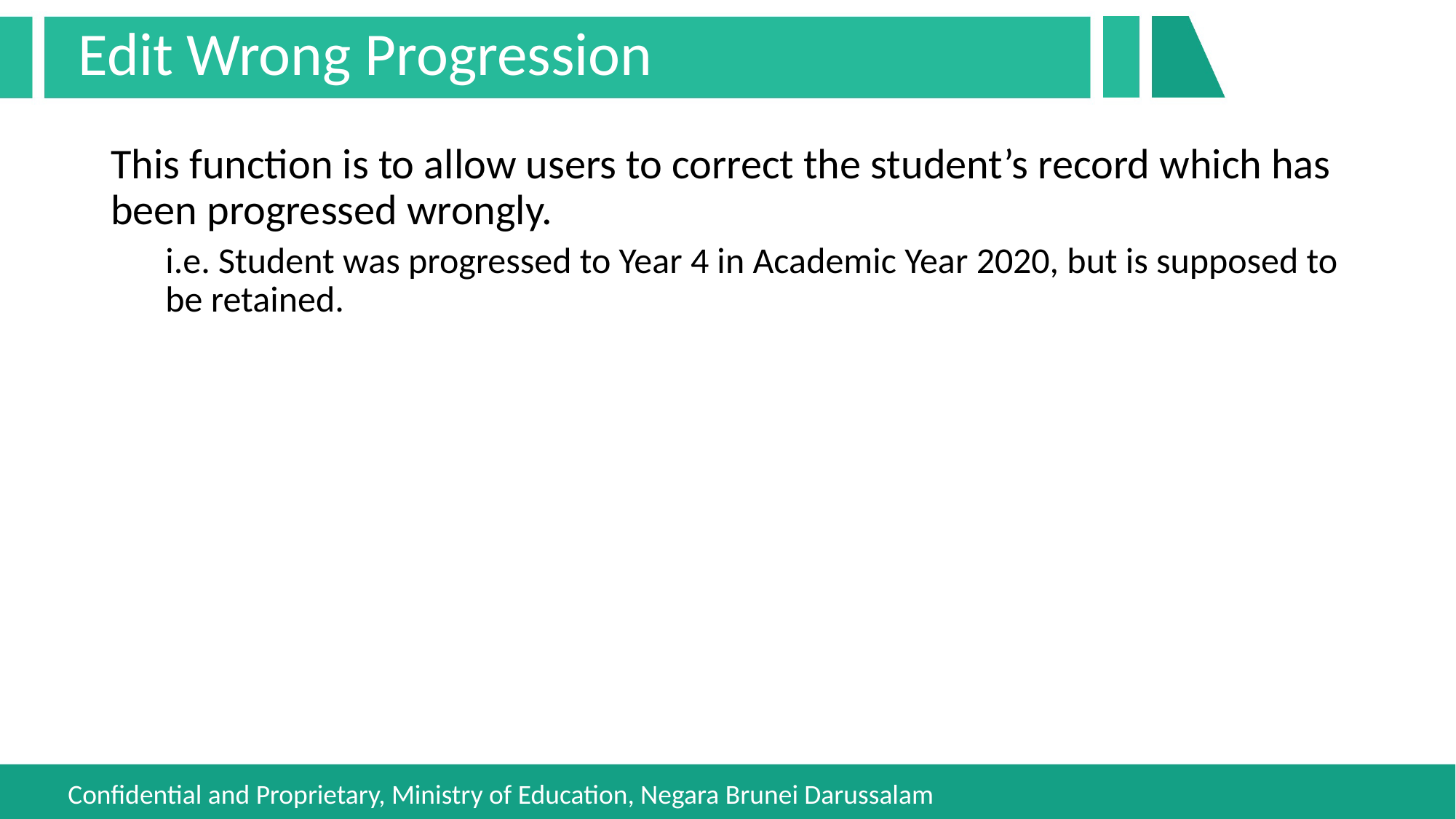

# Edit Wrong Progression
This function is to allow users to correct the student’s record which has been progressed wrongly.
i.e. Student was progressed to Year 4 in Academic Year 2020, but is supposed to be retained.